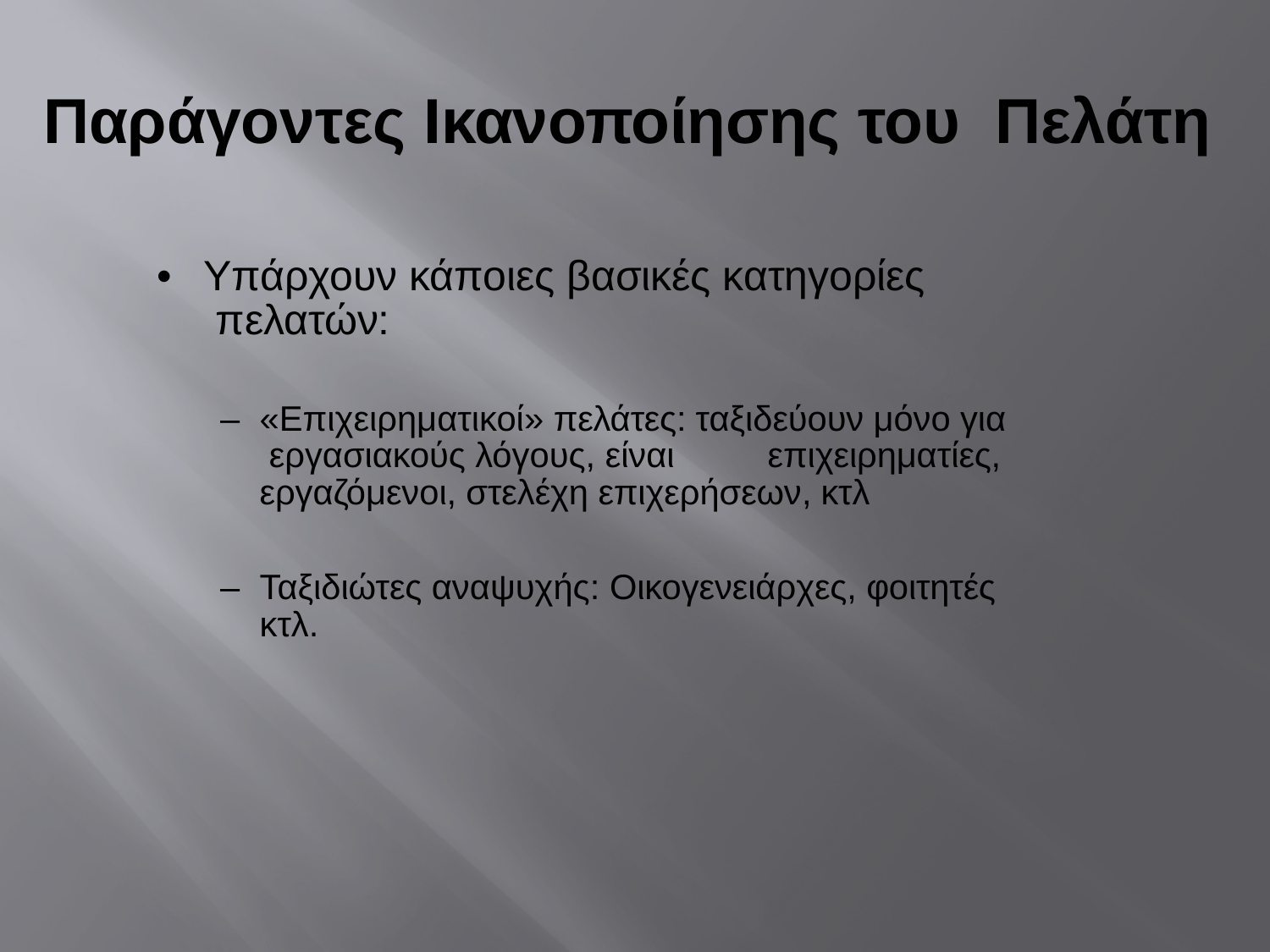

# Παράγοντες Ικανοποίησης του  Πελάτη
•	Υπάρχουν κάποιες βασικές κατηγορίες  πελατών:

–	«Επιχειρηματικοί» πελάτες: ταξιδεύουν μόνο για  εργασιακούς λόγους, είναι	επιχειρηματίες,  εργαζόμενοι, στελέχη επιχερήσεων, κτλ

–	Ταξιδιώτες αναψυχής: Οικογενειάρχες, φοιτητές  κτλ.